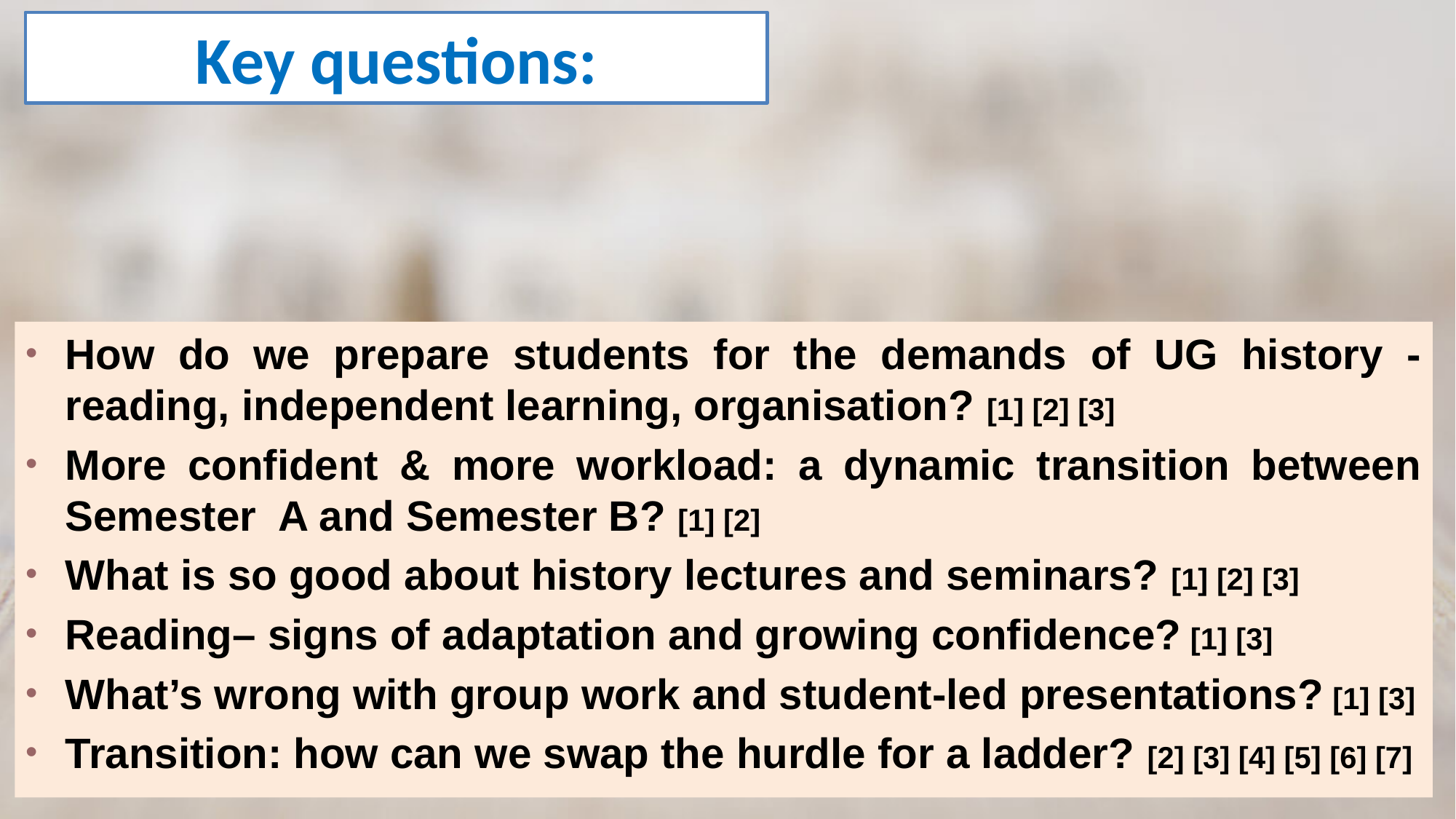

Key questions:
How do we prepare students for the demands of UG history - reading, independent learning, organisation? [1] [2] [3]
More confident & more workload: a dynamic transition between Semester  A and Semester B? [1] [2]
What is so good about history lectures and seminars? [1] [2] [3]
Reading– signs of adaptation and growing confidence? [1] [3]
What’s wrong with group work and student-led presentations? [1] [3]
Transition: how can we swap the hurdle for a ladder? [2] [3] [4] [5] [6] [7]